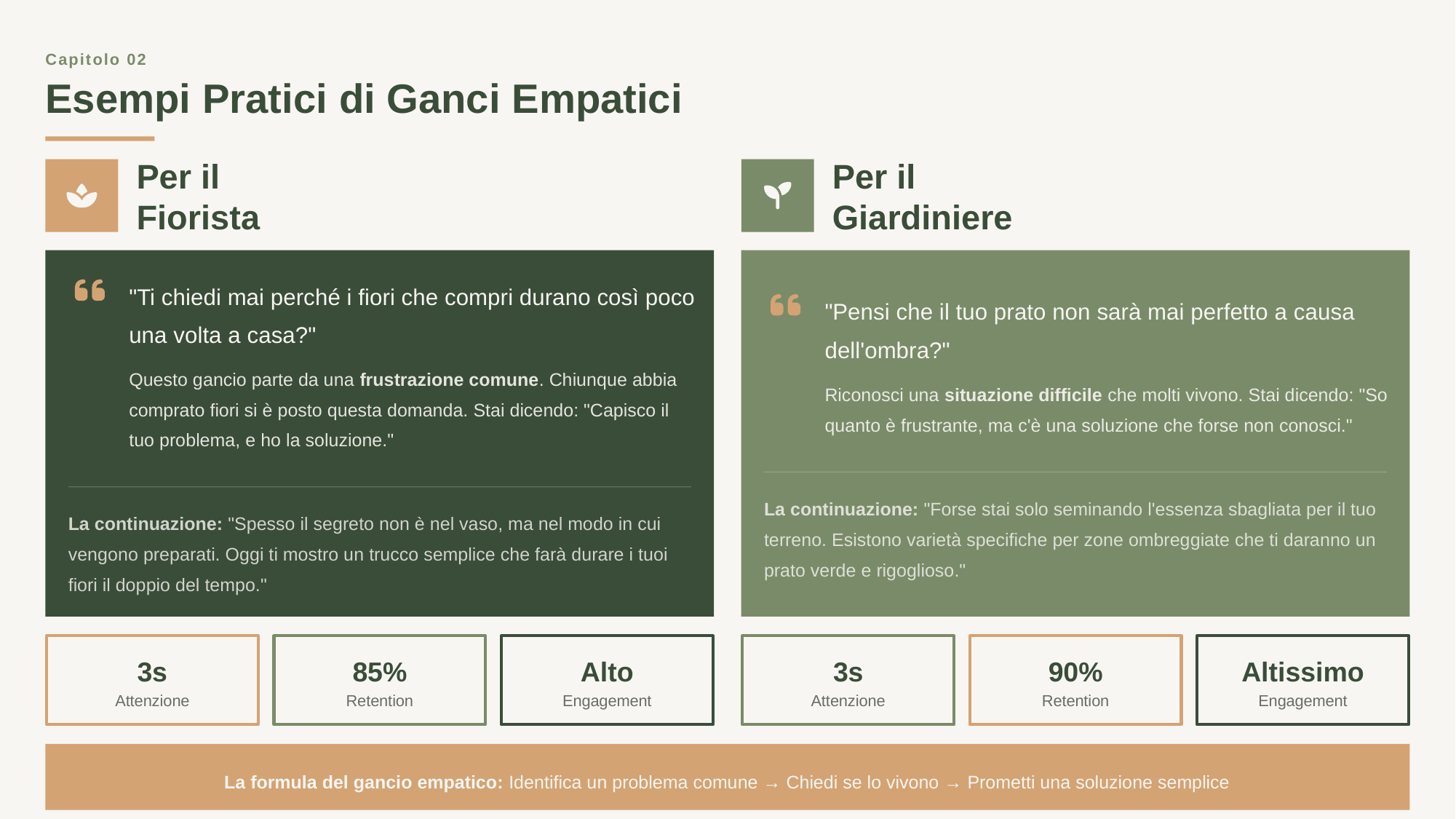

Capitolo 02
Esempi Pratici di Ganci Empatici

Per il Fiorista
Per il Giardiniere

"Ti chiedi mai perché i fiori che compri durano così poco una volta a casa?"

"Pensi che il tuo prato non sarà mai perfetto a causa dell'ombra?"
Questo gancio parte da una frustrazione comune. Chiunque abbia comprato fiori si è posto questa domanda. Stai dicendo: "Capisco il tuo problema, e ho la soluzione."
Riconosci una situazione difficile che molti vivono. Stai dicendo: "So quanto è frustrante, ma c'è una soluzione che forse non conosci."

La continuazione: "Forse stai solo seminando l'essenza sbagliata per il tuo terreno. Esistono varietà specifiche per zone ombreggiate che ti daranno un prato verde e rigoglioso."
La continuazione: "Spesso il segreto non è nel vaso, ma nel modo in cui vengono preparati. Oggi ti mostro un trucco semplice che farà durare i tuoi fiori il doppio del tempo."

3s
85%
Alto
3s
90%
Altissimo
Attenzione
Retention
Engagement
Attenzione
Retention
Engagement

La formula del gancio empatico: Identifica un problema comune → Chiedi se lo vivono → Prometti una soluzione semplice